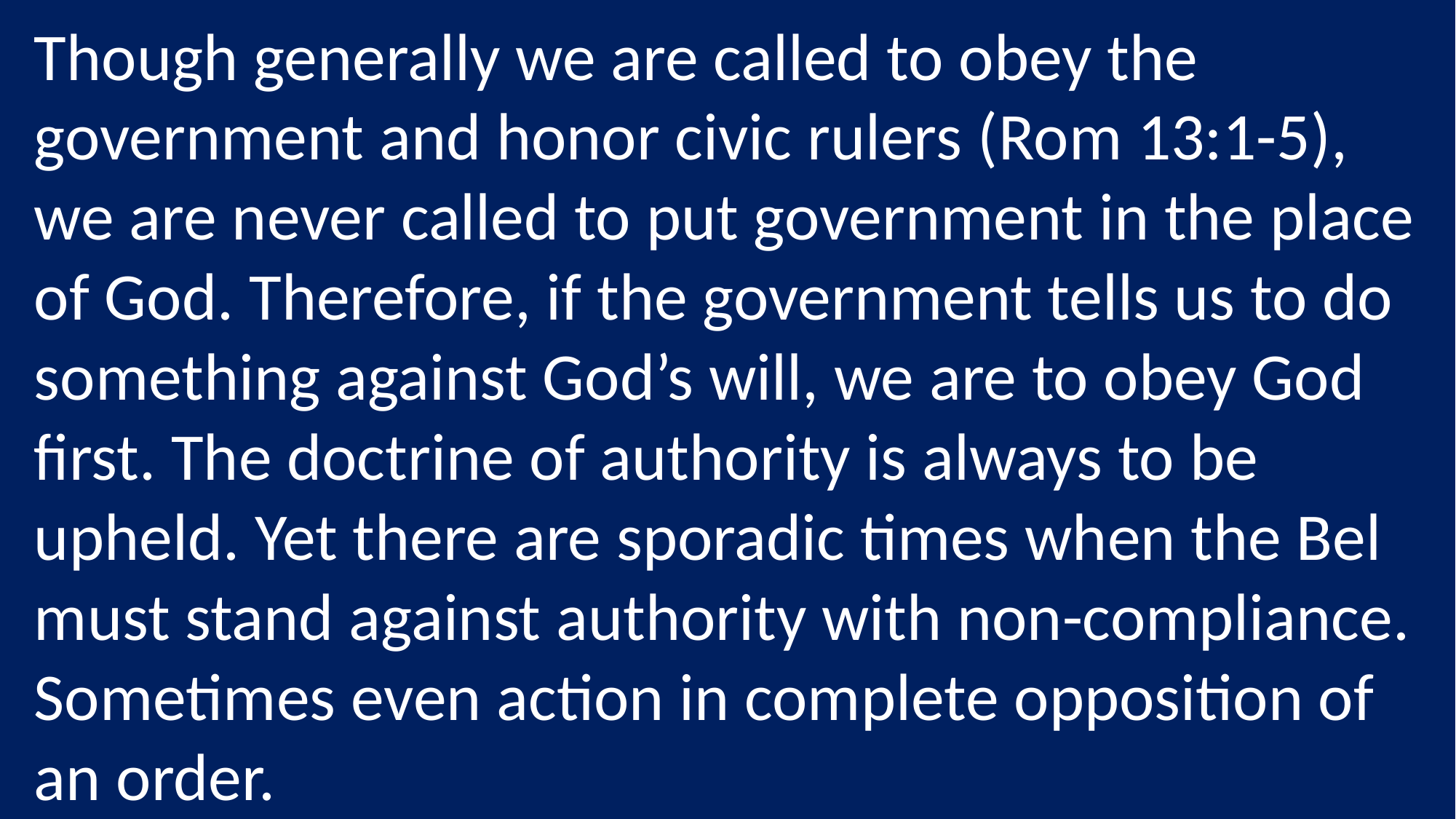

Though generally we are called to obey the government and honor civic rulers (Rom 13:1-5), we are never called to put government in the place of God. Therefore, if the government tells us to do something against God’s will, we are to obey God first. The doctrine of authority is always to be upheld. Yet there are sporadic times when the Bel must stand against authority with non-compliance. Sometimes even action in complete opposition of an order.